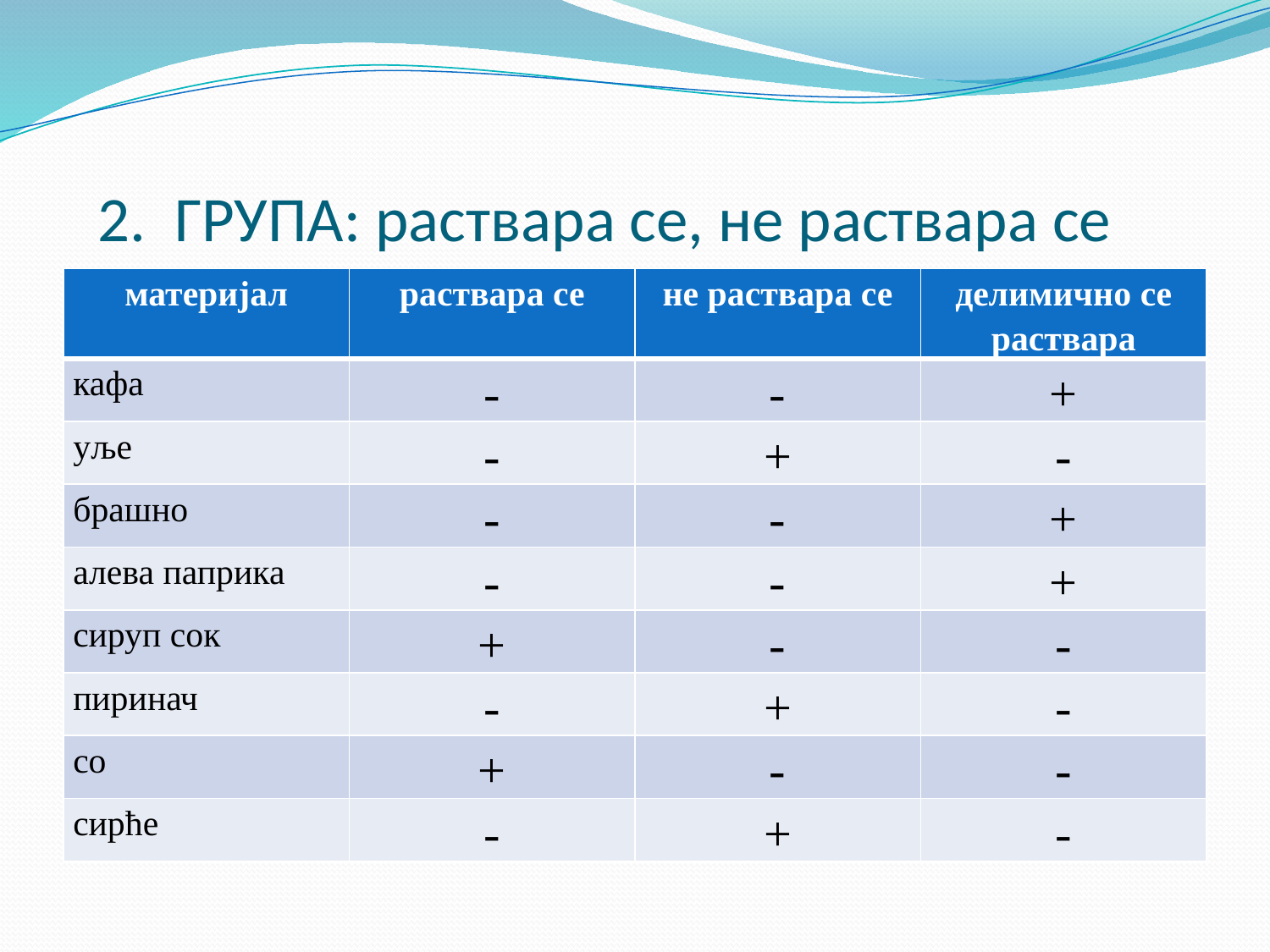

# 2.  ГРУПА: раствара се, не раствара се
| материјал | раствара се | не раствара се | делимично се раствара |
| --- | --- | --- | --- |
| кафа | - | - | + |
| уље | - | + | - |
| брашно | - | - | + |
| алева паприка | - | - | + |
| сируп сок | + | - | - |
| пиринач | - | + | - |
| со | + | - | - |
| сирће | - | + | - |